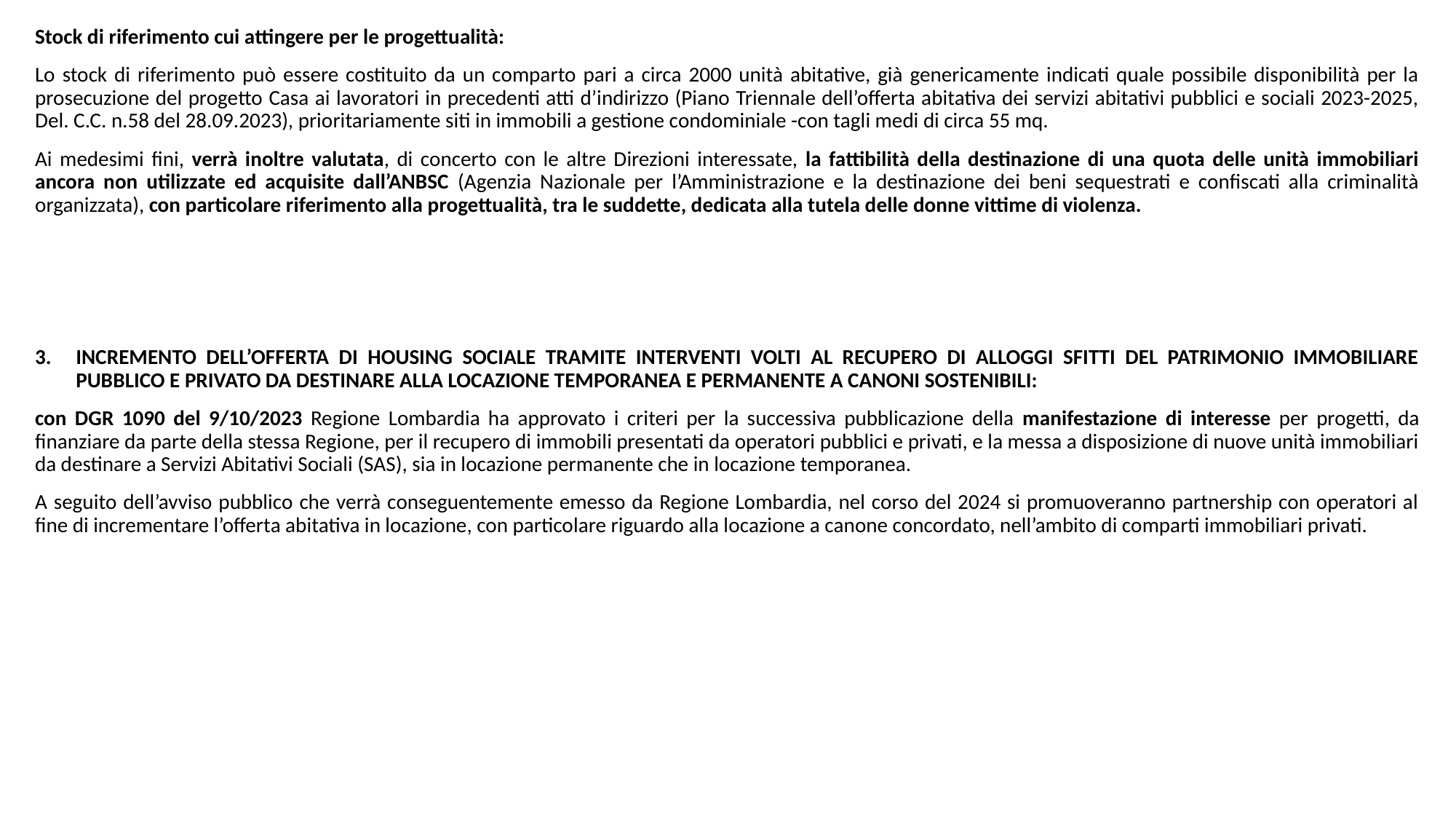

Stock di riferimento cui attingere per le progettualità:
Lo stock di riferimento può essere costituito da un comparto pari a circa 2000 unità abitative, già genericamente indicati quale possibile disponibilità per la prosecuzione del progetto Casa ai lavoratori in precedenti atti d’indirizzo (Piano Triennale dell’offerta abitativa dei servizi abitativi pubblici e sociali 2023-2025, Del. C.C. n.58 del 28.09.2023), prioritariamente siti in immobili a gestione condominiale -con tagli medi di circa 55 mq.
Ai medesimi fini, verrà inoltre valutata, di concerto con le altre Direzioni interessate, la fattibilità della destinazione di una quota delle unità immobiliari ancora non utilizzate ed acquisite dall’ANBSC (Agenzia Nazionale per l’Amministrazione e la destinazione dei beni sequestrati e confiscati alla criminalità organizzata), con particolare riferimento alla progettualità, tra le suddette, dedicata alla tutela delle donne vittime di violenza.

INCREMENTO DELL’OFFERTA DI HOUSING SOCIALE TRAMITE INTERVENTI VOLTI AL RECUPERO DI ALLOGGI SFITTI DEL PATRIMONIO IMMOBILIARE PUBBLICO E PRIVATO DA DESTINARE ALLA LOCAZIONE TEMPORANEA E PERMANENTE A CANONI SOSTENIBILI:
con DGR 1090 del 9/10/2023 Regione Lombardia ha approvato i criteri per la successiva pubblicazione della manifestazione di interesse per progetti, da finanziare da parte della stessa Regione, per il recupero di immobili presentati da operatori pubblici e privati, e la messa a disposizione di nuove unità immobiliari da destinare a Servizi Abitativi Sociali (SAS), sia in locazione permanente che in locazione temporanea.
A seguito dell’avviso pubblico che verrà conseguentemente emesso da Regione Lombardia, nel corso del 2024 si promuoveranno partnership con operatori al fine di incrementare l’offerta abitativa in locazione, con particolare riguardo alla locazione a canone concordato, nell’ambito di comparti immobiliari privati.

#